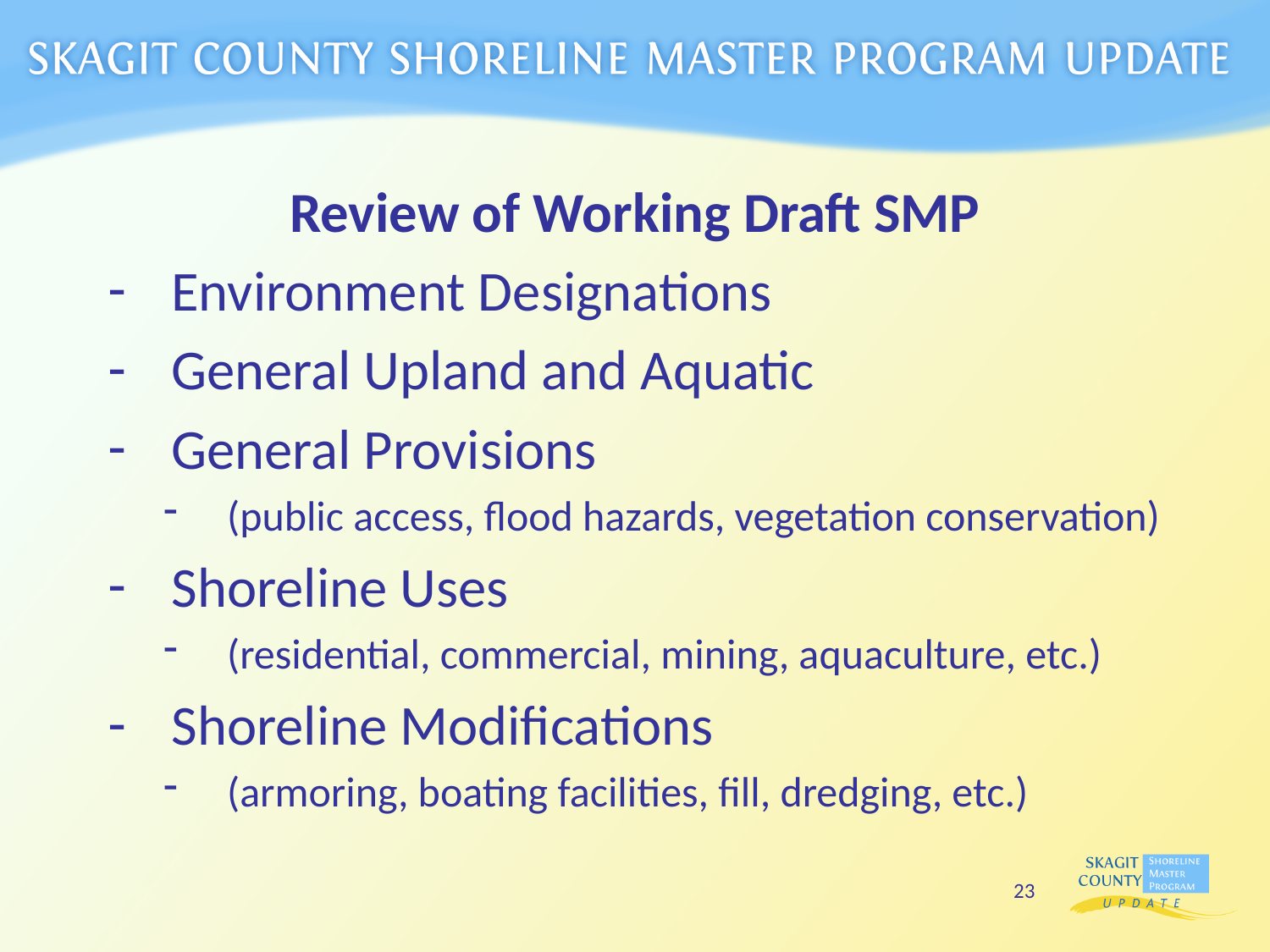

Review of Working Draft SMP
Environment Designations
General Upland and Aquatic
General Provisions
(public access, flood hazards, vegetation conservation)
Shoreline Uses
(residential, commercial, mining, aquaculture, etc.)
Shoreline Modifications
(armoring, boating facilities, fill, dredging, etc.)
23